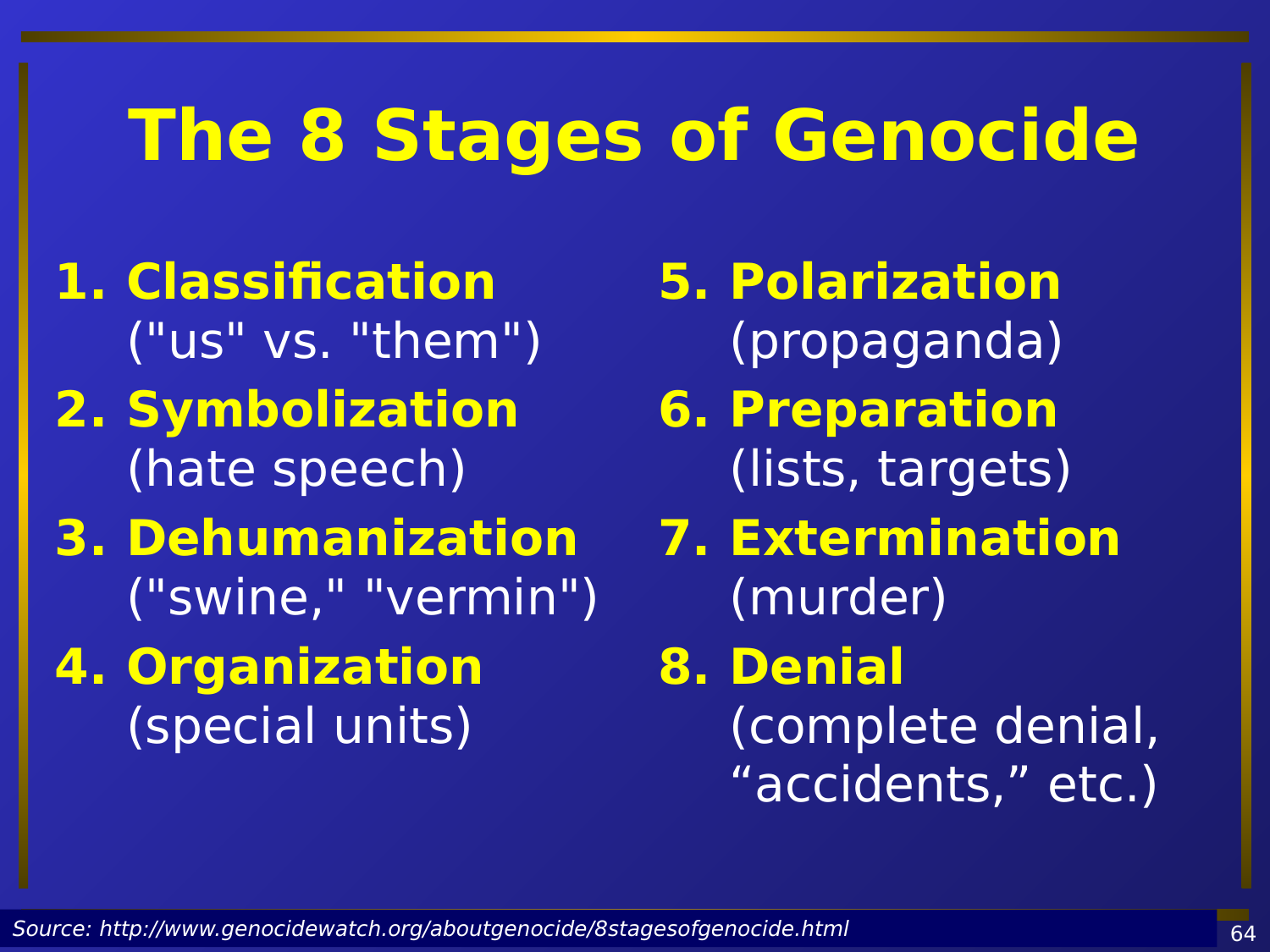

# The 8 Stages of Genocide
Classification   ("us" vs. "them")
Symbolization (hate speech)
Dehumanization ("swine," "vermin")
Organization (special units)
Polarization (propaganda)
Preparation (lists, targets)
Extermination (murder)
Denial (complete denial, “accidents,” etc.)
Source: http://www.genocidewatch.org/aboutgenocide/8stagesofgenocide.html
64